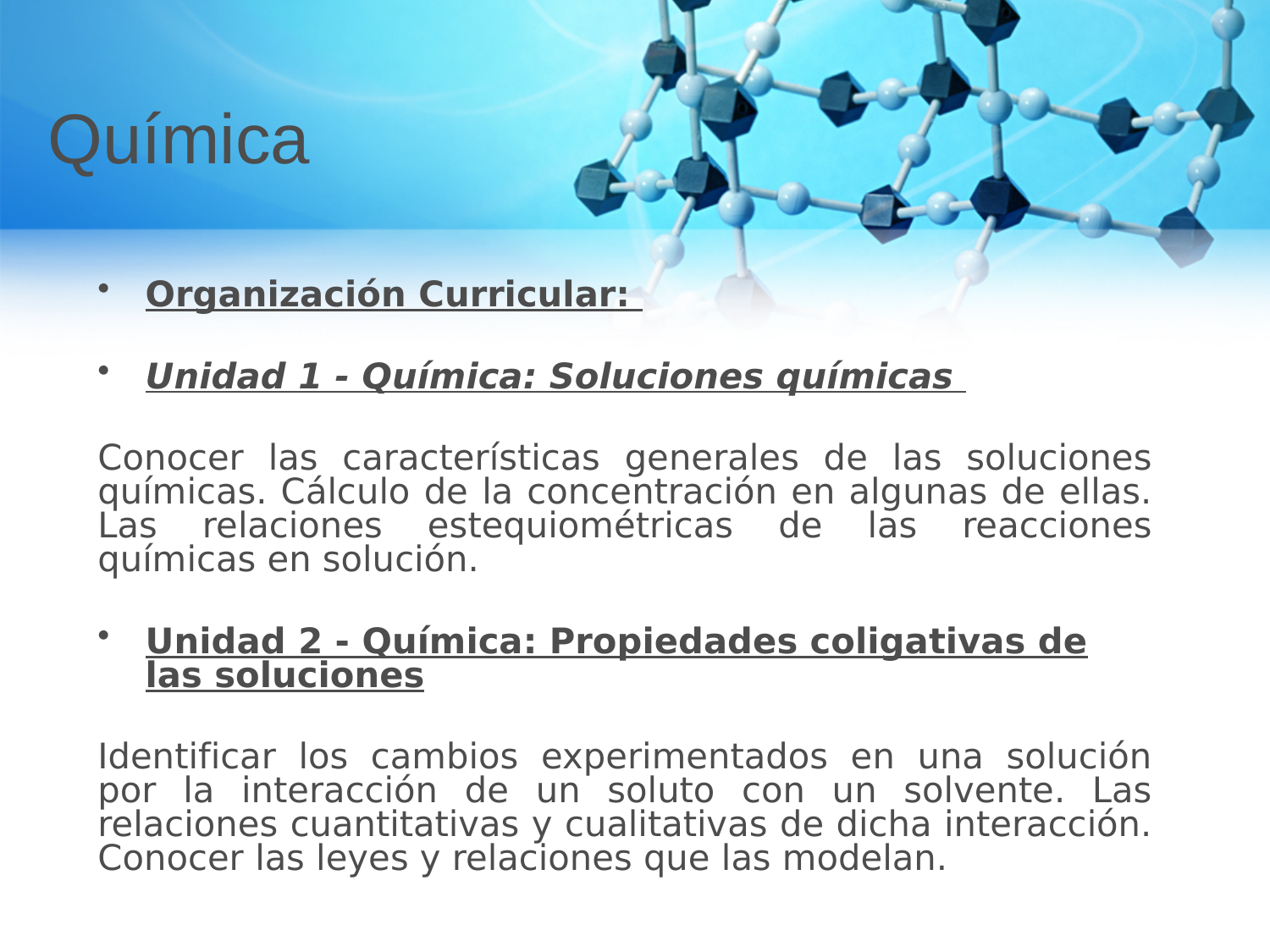

# Química
Organización Curricular:

Unidad 1 - Química: Soluciones químicas

Conocer las características generales de las soluciones químicas. Cálculo de la concentración en algunas de ellas. Las relaciones estequiométricas de las reacciones químicas en solución.

Unidad 2 - Química: Propiedades coligativas de las soluciones

Identificar los cambios experimentados en una solución por la interacción de un soluto con un solvente. Las relaciones cuantitativas y cualitativas de dicha interacción. Conocer las leyes y relaciones que las modelan.